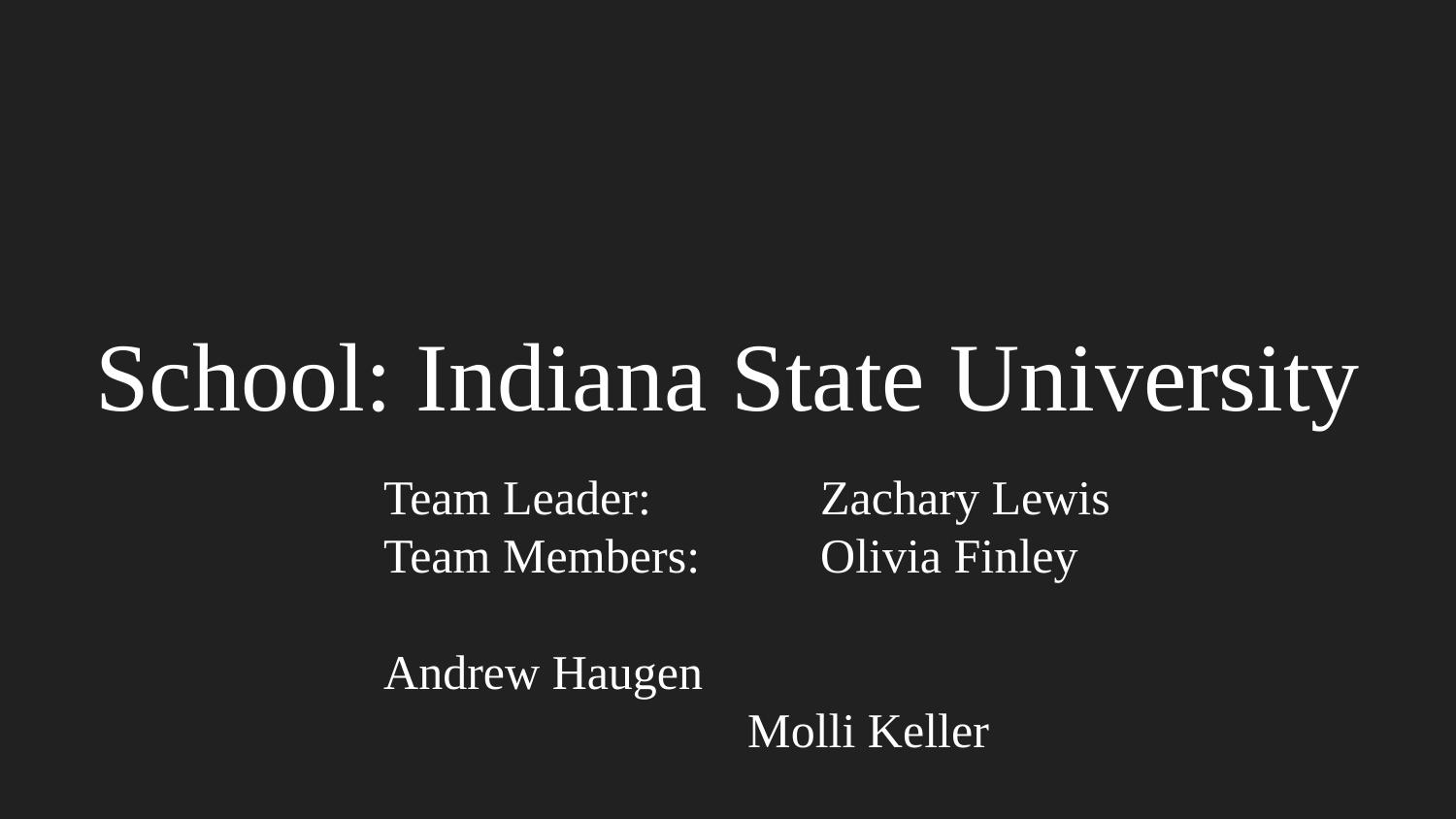

# School: Indiana State University
Team Leader: 		Zachary Lewis
Team Members:	Olivia Finley
					Andrew Haugen
Molli Keller